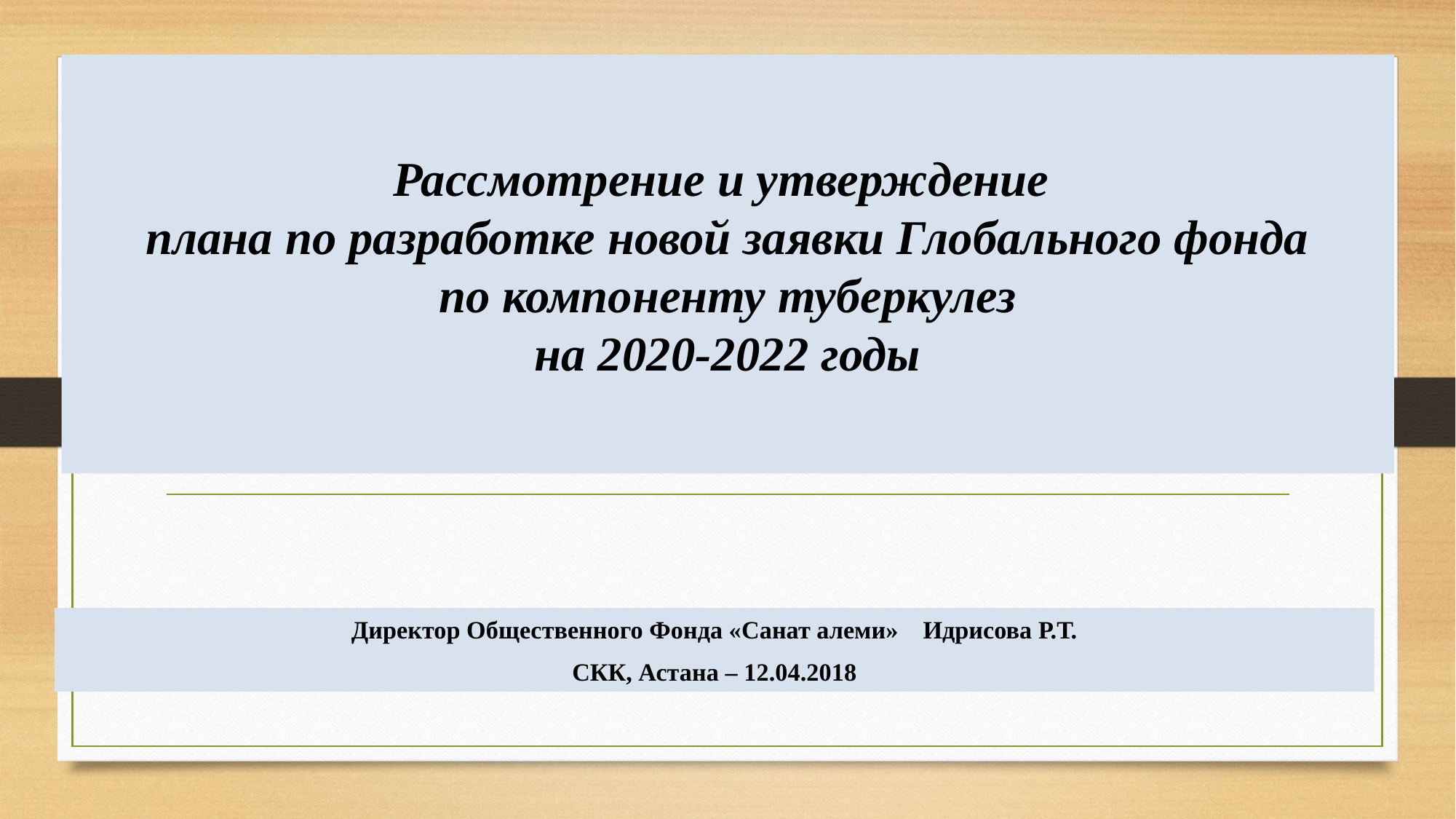

# Рассмотрение и утверждение плана по разработке новой заявки Глобального фонда по компоненту туберкулез на 2020-2022 годы
Директор Общественного Фонда «Санат алеми»    Идрисова Р.Т.
СКК, Астана – 12.04.2018